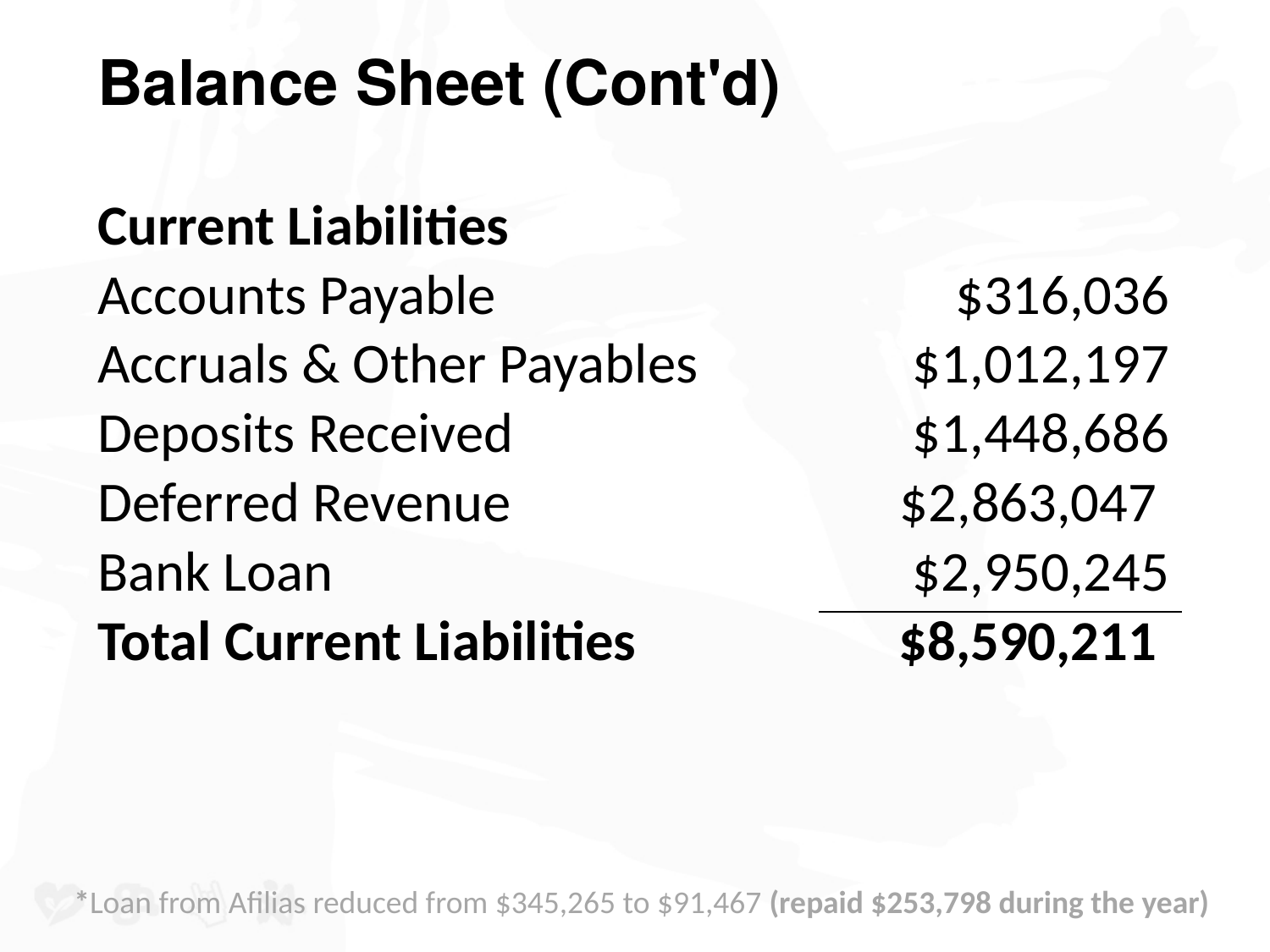

# Balance Sheet (Cont'd)
| Current Liabilities |  |
| --- | --- |
| Accounts Payable | $316,036 |
| Accruals & Other Payables | $1,012,197 |
| Deposits Received | $1,448,686 |
| Deferred Revenue | $2,863,047 |
| Bank Loan | $2,950,245 |
| Total Current Liabilities | $8,590,211 |
*Loan from Afilias reduced from $345,265 to $91,467 (repaid $253,798 during the year)